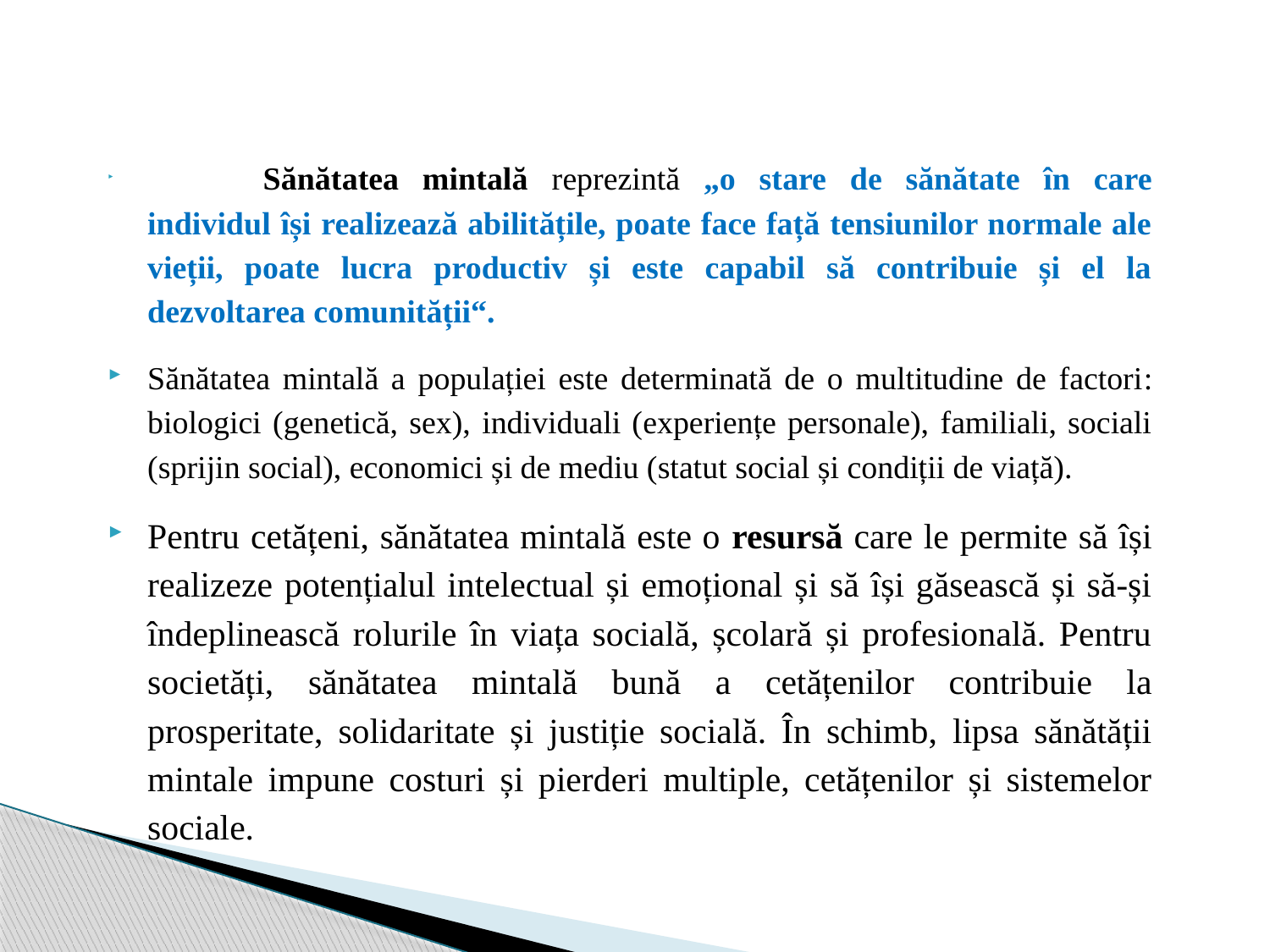

Sănătatea mintală reprezintă „o stare de sănătate în care individul își realizează abilitățile, poate face față tensiunilor normale ale vieții, poate lucra productiv și este capabil să contribuie și el la dezvoltarea comunității“.
Sănătatea mintală a populației este determinată de o multitudine de factori: biologici (genetică, sex), individuali (experiențe personale), familiali, sociali (sprijin social), economici și de mediu (statut social și condiții de viață).
Pentru cetățeni, sănătatea mintală este o resursă care le permite să își realizeze potențialul intelectual și emoțional și să își găsească și să-și îndeplinească rolurile în viața socială, școlară și profesională. Pentru societăți, sănătatea mintală bună a cetățenilor contribuie la prosperitate, solidaritate și justiție socială. În schimb, lipsa sănătății mintale impune costuri și pierderi multiple, cetățenilor și sistemelor sociale.